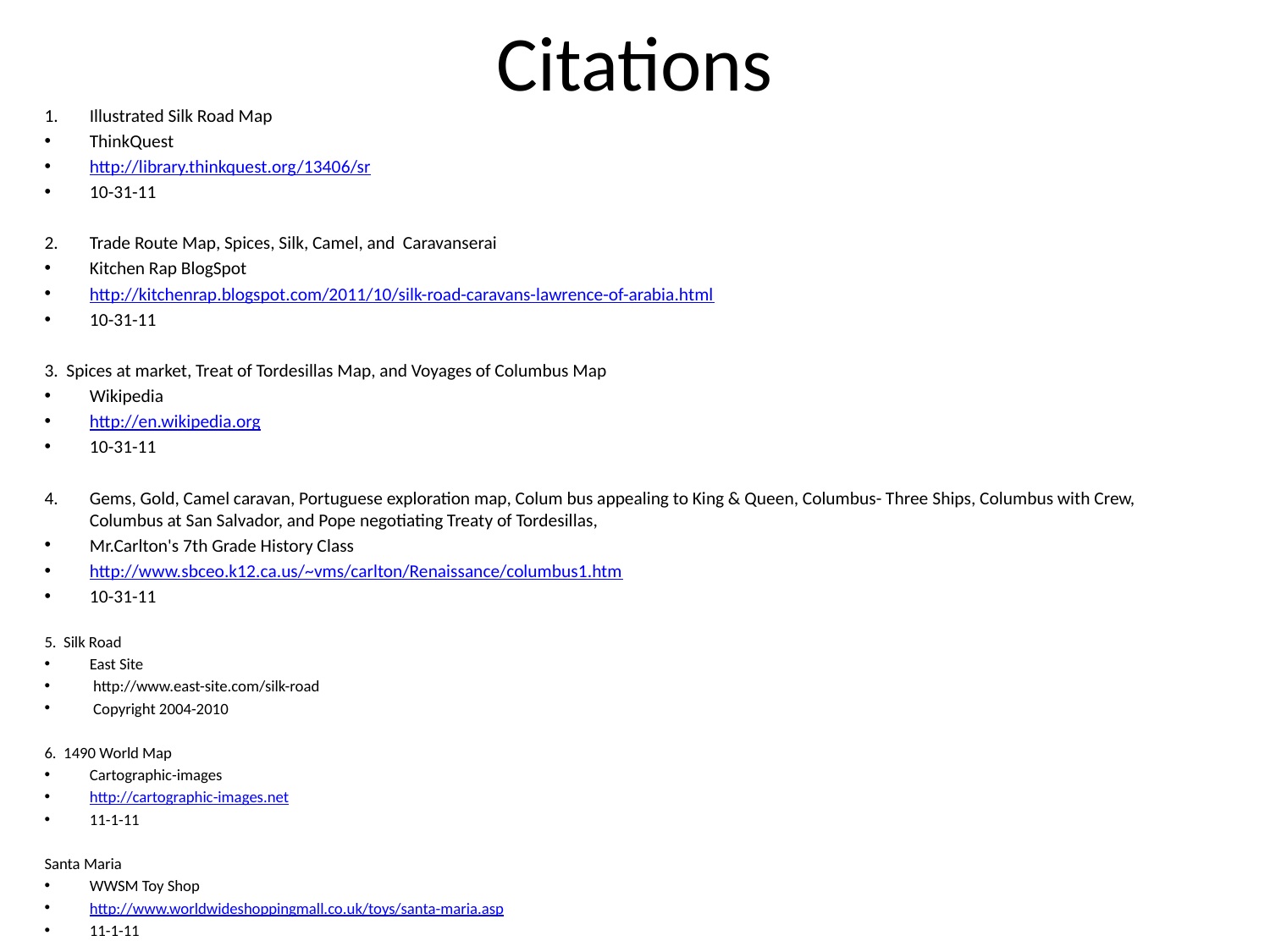

# Citations

Illustrated Silk Road Map
ThinkQuest
http://library.thinkquest.org/13406/sr
10-31-11

Trade Route Map, Spices, Silk, Camel, and  Caravanserai
Kitchen Rap BlogSpot
http://kitchenrap.blogspot.com/2011/10/silk-road-caravans-lawrence-of-arabia.html
10-31-11

3.  Spices at market, Treat of Tordesillas Map, and Voyages of Columbus Map
Wikipedia
http://en.wikipedia.org
10-31-11

Gems, Gold, Camel caravan, Portuguese exploration map, Colum bus appealing to King & Queen, Columbus- Three Ships, Columbus with Crew, Columbus at San Salvador, and Pope negotiating Treaty of Tordesillas,
Mr.Carlton's 7th Grade History Class
http://www.sbceo.k12.ca.us/~vms/carlton/Renaissance/columbus1.htm
10-31-11

5.  Silk Road
East Site
 http://www.east-site.com/silk-road
 Copyright 2004-2010

6.  1490 World Map
Cartographic-images
http://cartographic-images.net
11-1-11

Santa Maria
WWSM Toy Shop
http://www.worldwideshoppingmall.co.uk/toys/santa-maria.asp
11-1-11